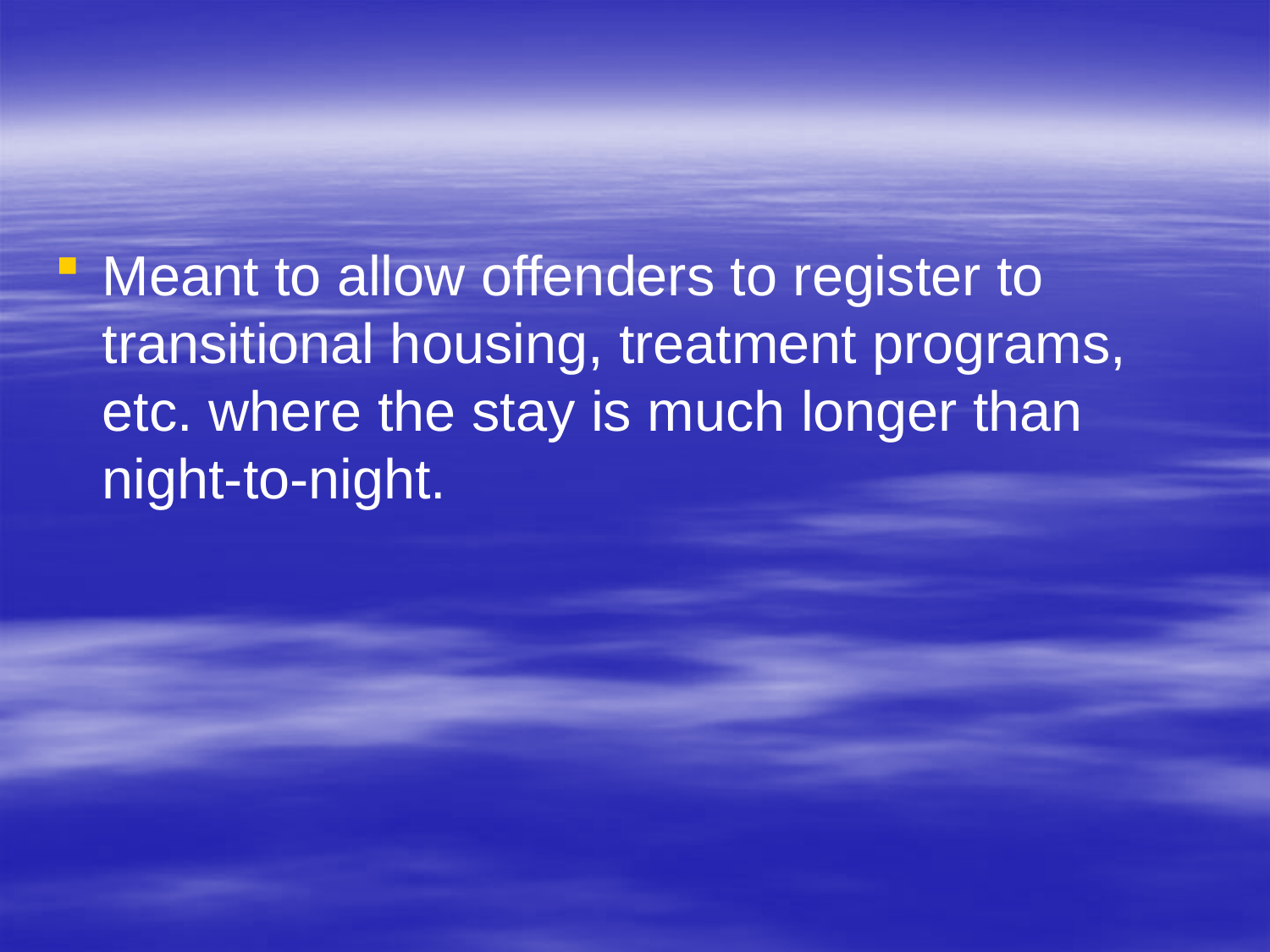

Meant to allow offenders to register to transitional housing, treatment programs, etc. where the stay is much longer than night-to-night.